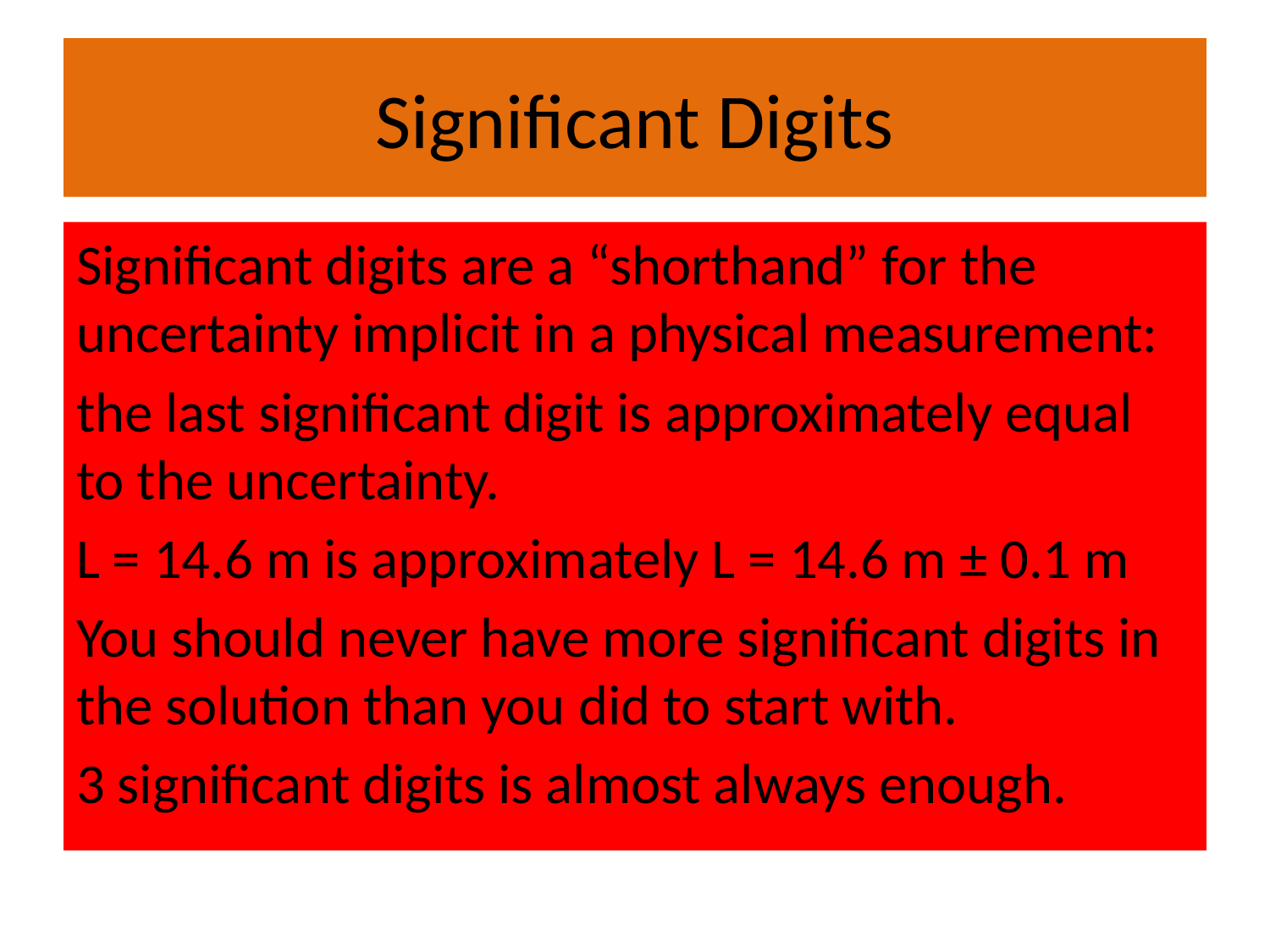

# Significant Digits
Significant digits are a “shorthand” for the uncertainty implicit in a physical measurement:
the last significant digit is approximately equal to the uncertainty.
L = 14.6 m is approximately L = 14.6 m ± 0.1 m
You should never have more significant digits in the solution than you did to start with.
3 significant digits is almost always enough.